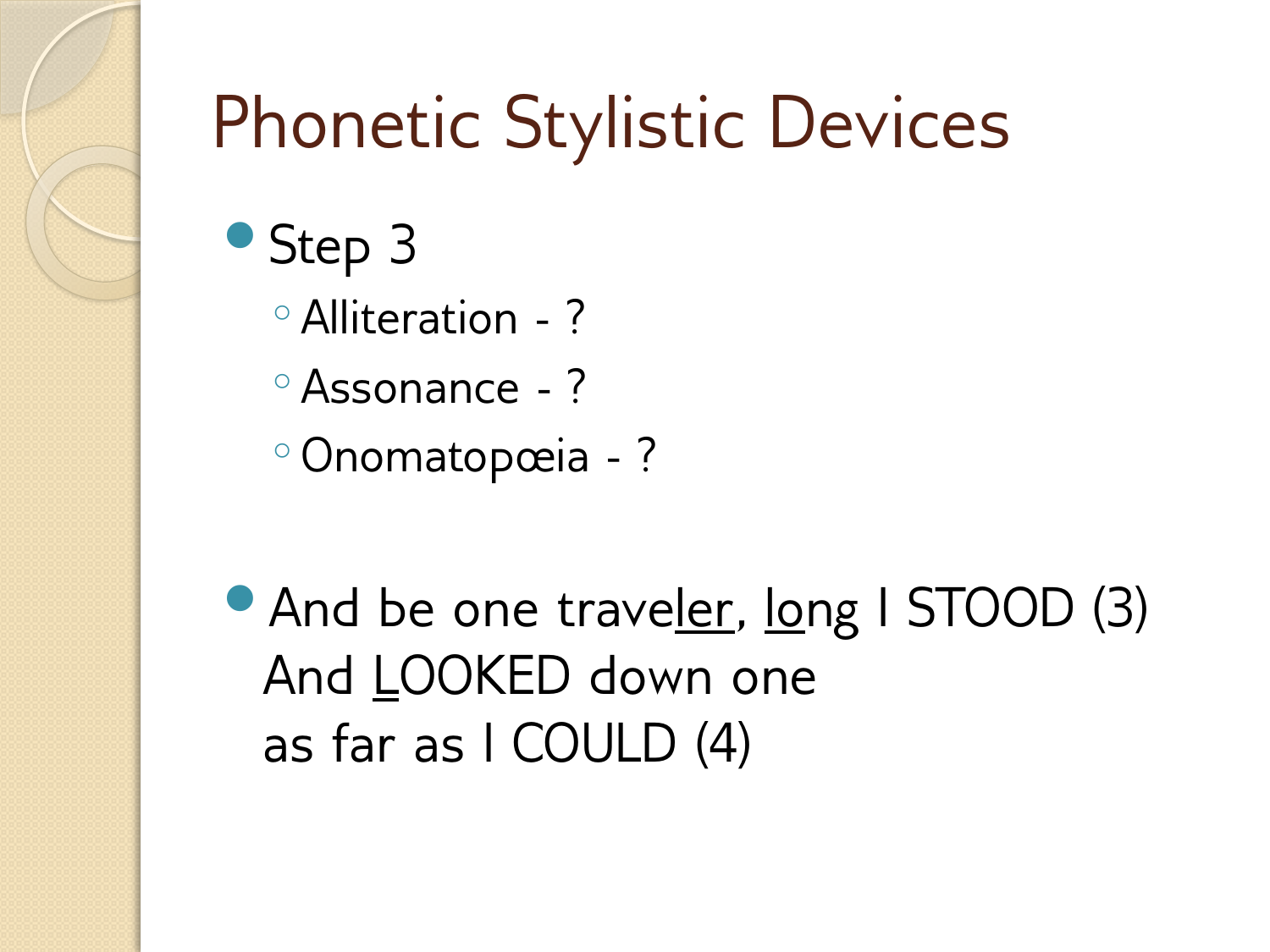

# Phonetic Stylistic Devices
Step 3
Alliteration - ?
Assonance - ?
Onomatopoeia - ?

And be one traveler, long I STOOD (3)
And LOOKED down one
as far as I COULD (4)